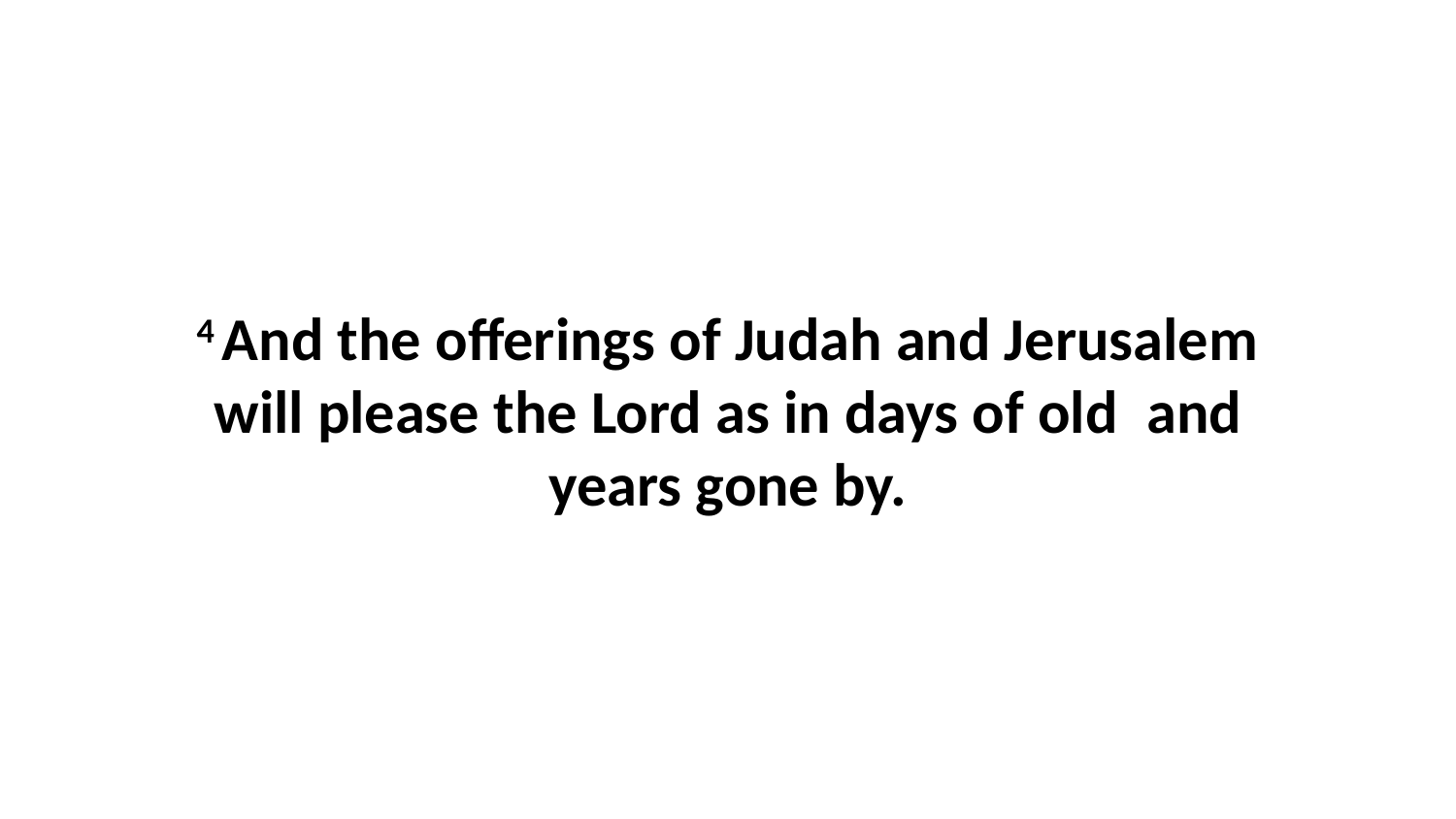

4 And the offerings of Judah and Jerusalem will please the Lord as in days of old  and years gone by.